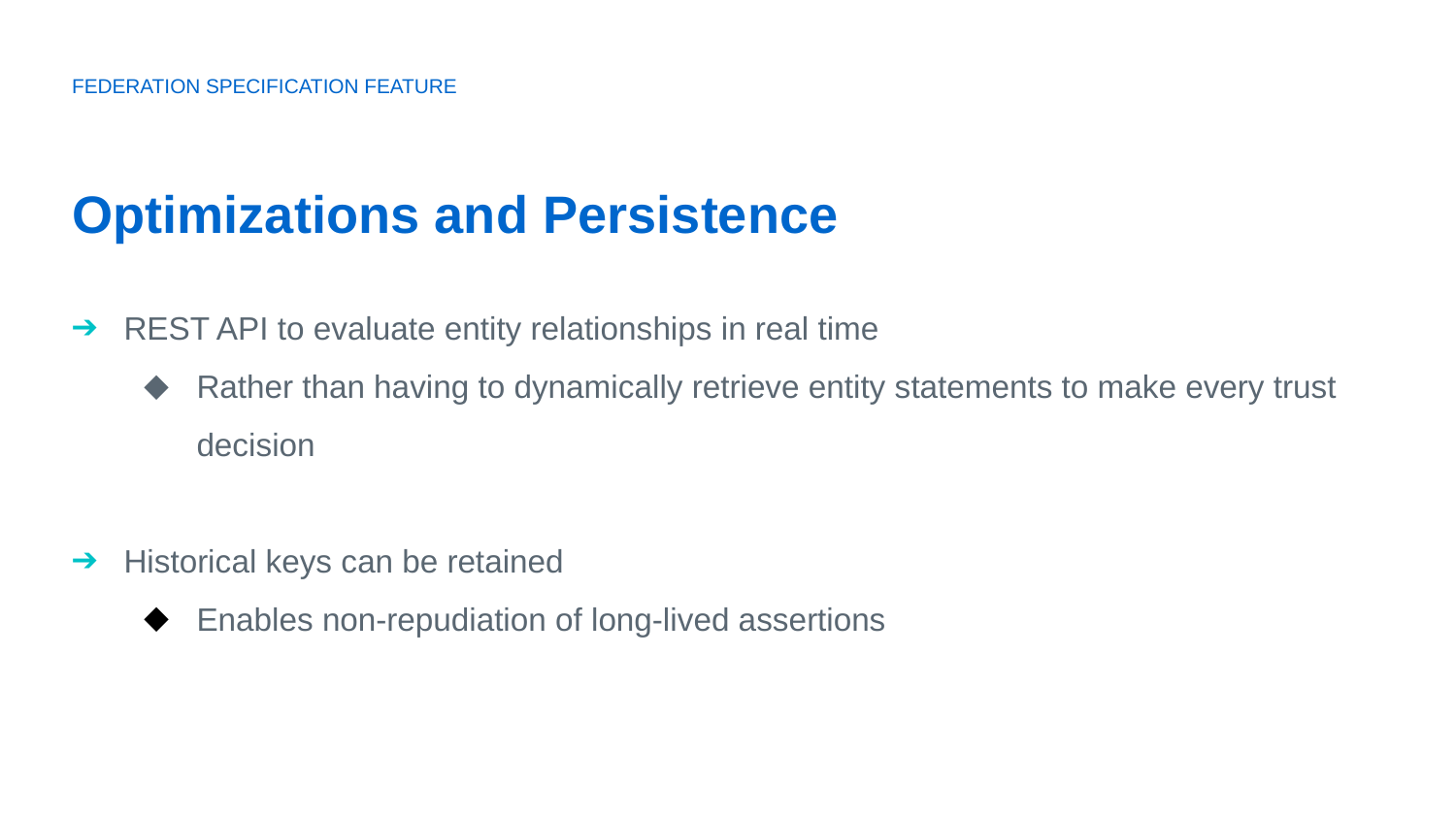

FEDERATION SPECIFICATION FEATURE
Optimizations and Persistence

REST API to evaluate entity relationships in real time
Rather than having to dynamically retrieve entity statements to make every trust decision
Historical keys can be retained
Enables non-repudiation of long-lived assertions
https://identitadigitale.gov.it/